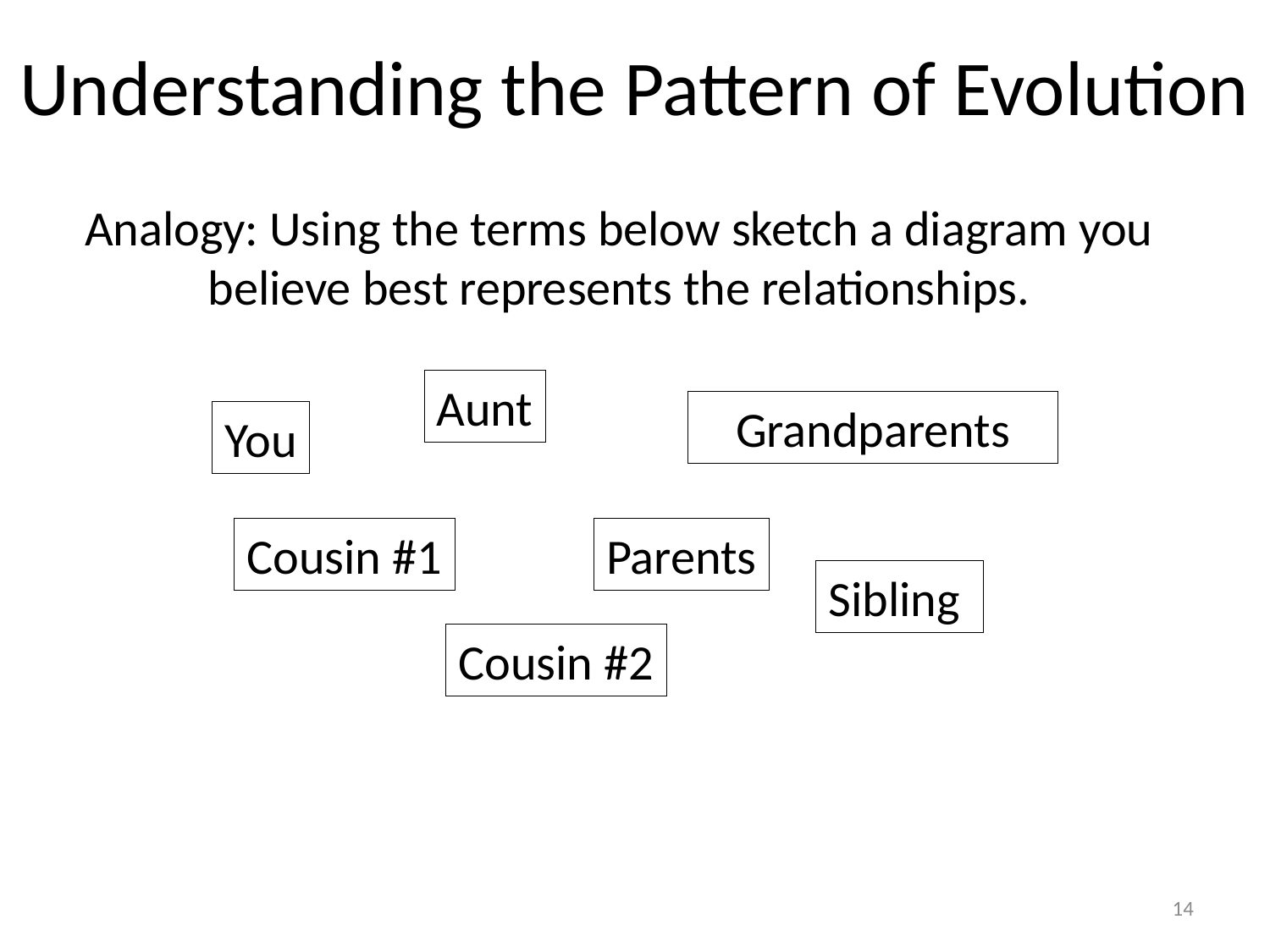

Understanding the Pattern of Evolution
Analogy: Using the terms below sketch a diagram you believe best represents the relationships.
Aunt
Grandparents
You
Cousin #1
Parents
Sibling
Cousin #2
14